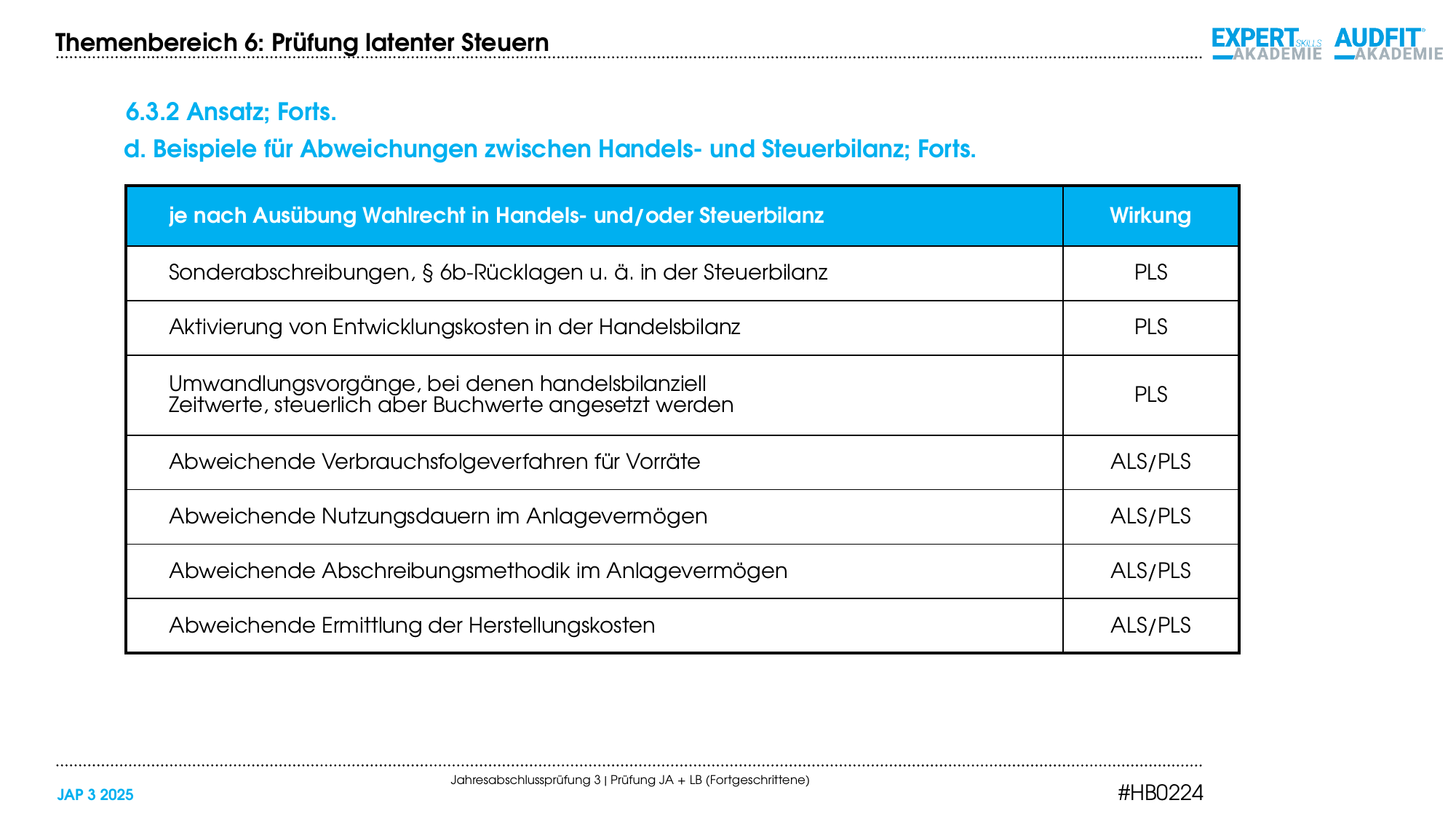

Themenbereich 6: Prüfung latenter Steuern
6.3.2 Ansatz; Forts.
d. Beispiele für Abweichungen zwischen Handels- und Steuerbilanz; Forts.

| je nach Ausübung Wahlrecht in Handels- und/oder Steuerbilanz | Wirkung |
| --- | --- |
| Sonderabschreibungen, § 6b-Rücklagen u. ä. in der Steuerbilanz | PLS |
| Aktivierung von Entwicklungskosten in der Handelsbilanz | PLS |
| Umwandlungsvorgänge, bei denen handelsbilanziell Zeitwerte, steuerlich aber Buchwerte angesetzt werden | PLS |
| Abweichende Verbrauchsfolgeverfahren für Vorräte | ALS/PLS |
| Abweichende Nutzungsdauern im Anlagevermögen | ALS/PLS |
| Abweichende Abschreibungsmethodik im Anlagevermögen | ALS/PLS |
| Abweichende Ermittlung der Herstellungskosten | ALS/PLS |